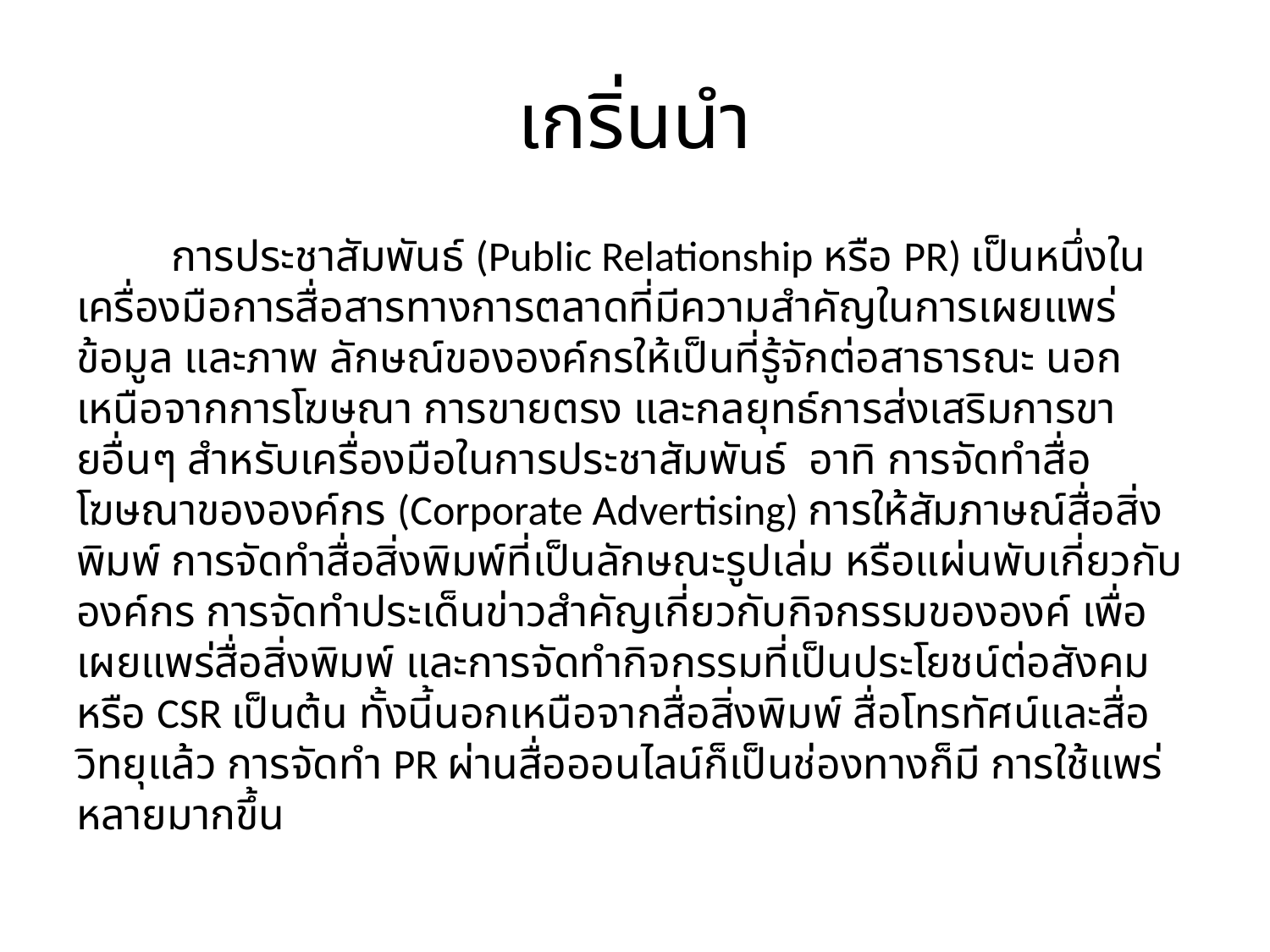

# เกริ่นนำ
	การประชาสัมพันธ์ (Public Relationship หรือ PR) เป็นหนึ่งในเครื่องมือการสื่อสารทางการตลาดที่มีความสำคัญในการเผยแพร่ ข้อมูล และภาพ ลักษณ์ขององค์กรให้เป็นที่รู้จักต่อสาธารณะ นอกเหนือจากการโฆษณา การขายตรง และกลยุทธ์การส่งเสริมการขายอื่นๆ สำหรับเครื่องมือในการประชาสัมพันธ์  อาทิ การจัดทำสื่อโฆษณาขององค์กร (Corporate Advertising) การให้สัมภาษณ์สื่อสิ่งพิมพ์ การจัดทำสื่อสิ่งพิมพ์ที่เป็นลักษณะรูปเล่ม หรือแผ่นพับเกี่ยวกับองค์กร การจัดทำประเด็นข่าวสำคัญเกี่ยวกับกิจกรรมขององค์ เพื่อเผยแพร่สื่อสิ่งพิมพ์ และการจัดทำกิจกรรมที่เป็นประโยชน์ต่อสังคม หรือ CSR เป็นต้น ทั้งนี้นอกเหนือจากสื่อสิ่งพิมพ์ สื่อโทรทัศน์และสื่อวิทยุแล้ว การจัดทำ PR ผ่านสื่อออนไลน์ก็เป็นช่องทางก็มี การใช้แพร่หลายมากขึ้น